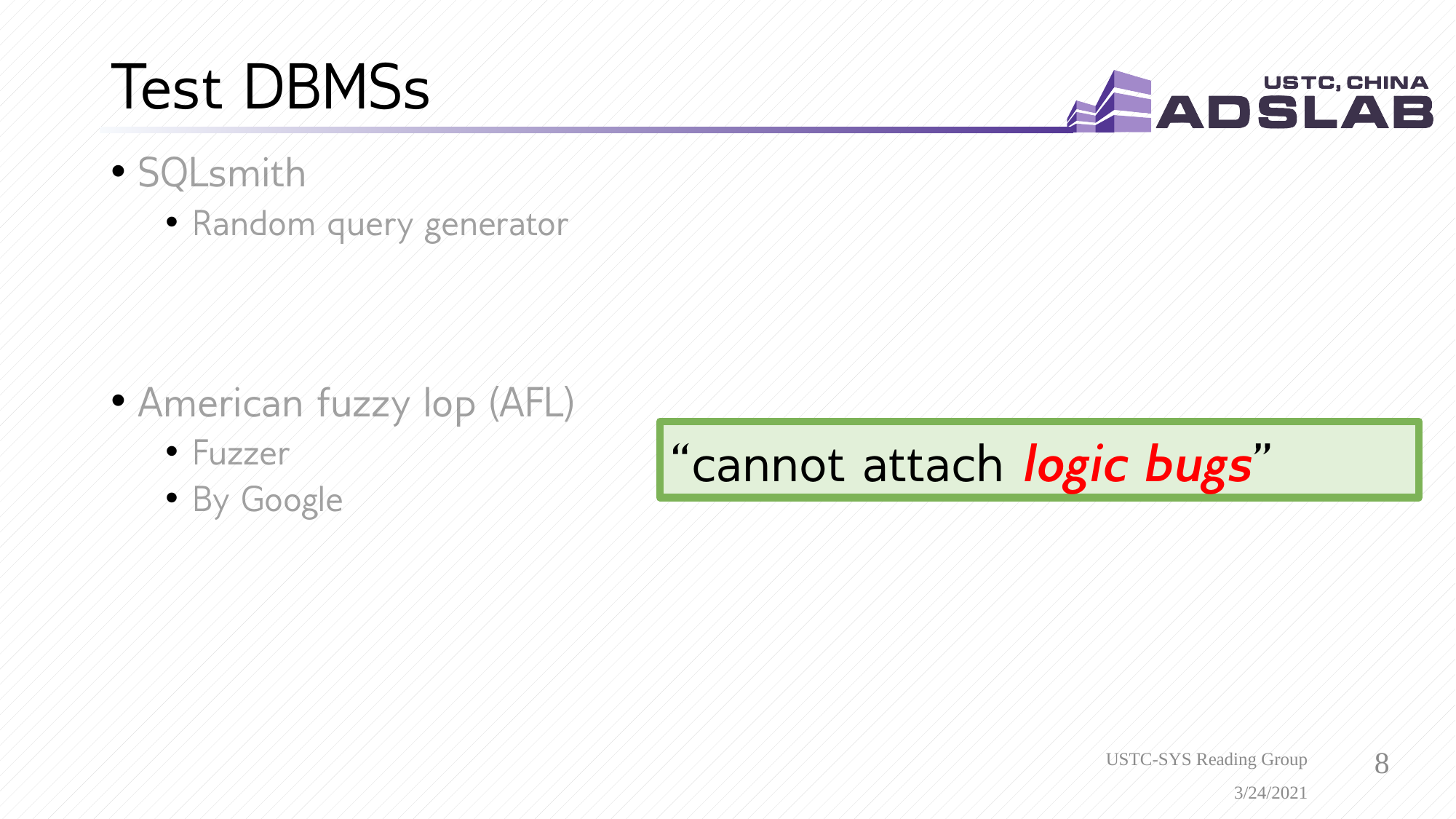

# Test DBMSs
SQLsmith
Random query generator

American fuzzy lop (AFL)
Fuzzer
By Google
“cannot attach logic bugs”

USTC-SYS Reading Group
3/24/2021